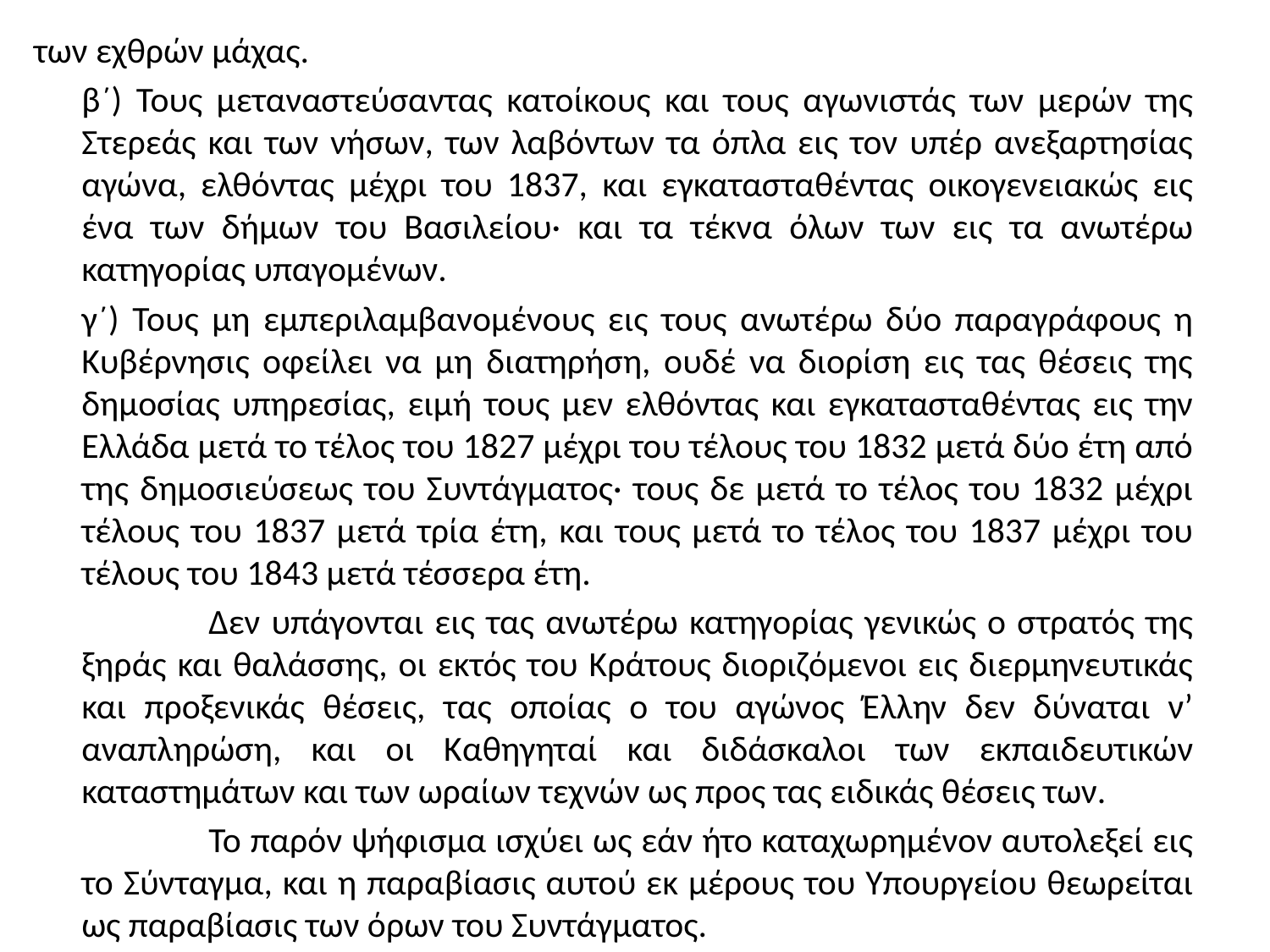

των εχθρών μάχας.
	β´) Τους μεταναστεύσαντας κατοίκους και τους αγωνιστάς των μερών της Στερεάς και των νήσων, των λαβόντων τα όπλα εις τον υπέρ ανεξαρτησίας αγώνα, ελθόντας μέχρι του 1837, και εγκατασταθέντας οικογενειακώς εις ένα των δήμων του Βασιλείου· και τα τέκνα όλων των εις τα ανωτέρω κατηγορίας υπαγομένων.
	γ´) Τους μη εμπεριλαμβανομένους εις τους ανωτέρω δύο παραγράφους η Κυβέρνησις οφείλει να μη διατηρήση, ουδέ να διορίση εις τας θέσεις της δημοσίας υπηρεσίας, ειμή τους μεν ελθόντας και εγκατασταθέντας εις την Ελλάδα μετά το τέλος του 1827 μέχρι του τέλους του 1832 μετά δύο έτη από της δημοσιεύσεως του Συντάγματος· τους δε μετά το τέλος του 1832 μέχρι τέλους του 1837 μετά τρία έτη, και τους μετά το τέλος του 1837 μέχρι του τέλους του 1843 μετά τέσσερα έτη.
		Δεν υπάγονται εις τας ανωτέρω κατηγορίας γενικώς ο στρατός της ξηράς και θαλάσσης, οι εκτός του Κράτους διοριζόμενοι εις διερμηνευτικάς και προξενικάς θέσεις, τας οποίας ο του αγώνος Έλλην δεν δύναται ν’ αναπληρώση, και οι Καθηγηταί και διδάσκαλοι των εκπαιδευτικών καταστημάτων και των ωραίων τεχνών ως προς τας ειδικάς θέσεις των.
		Το παρόν ψήφισμα ισχύει ως εάν ήτο καταχωρημένον αυτολεξεί εις το Σύνταγμα, και η παραβίασις αυτού εκ μέρους του Υπουργείου θεωρείται ως παραβίασις των όρων του Συντάγματος.